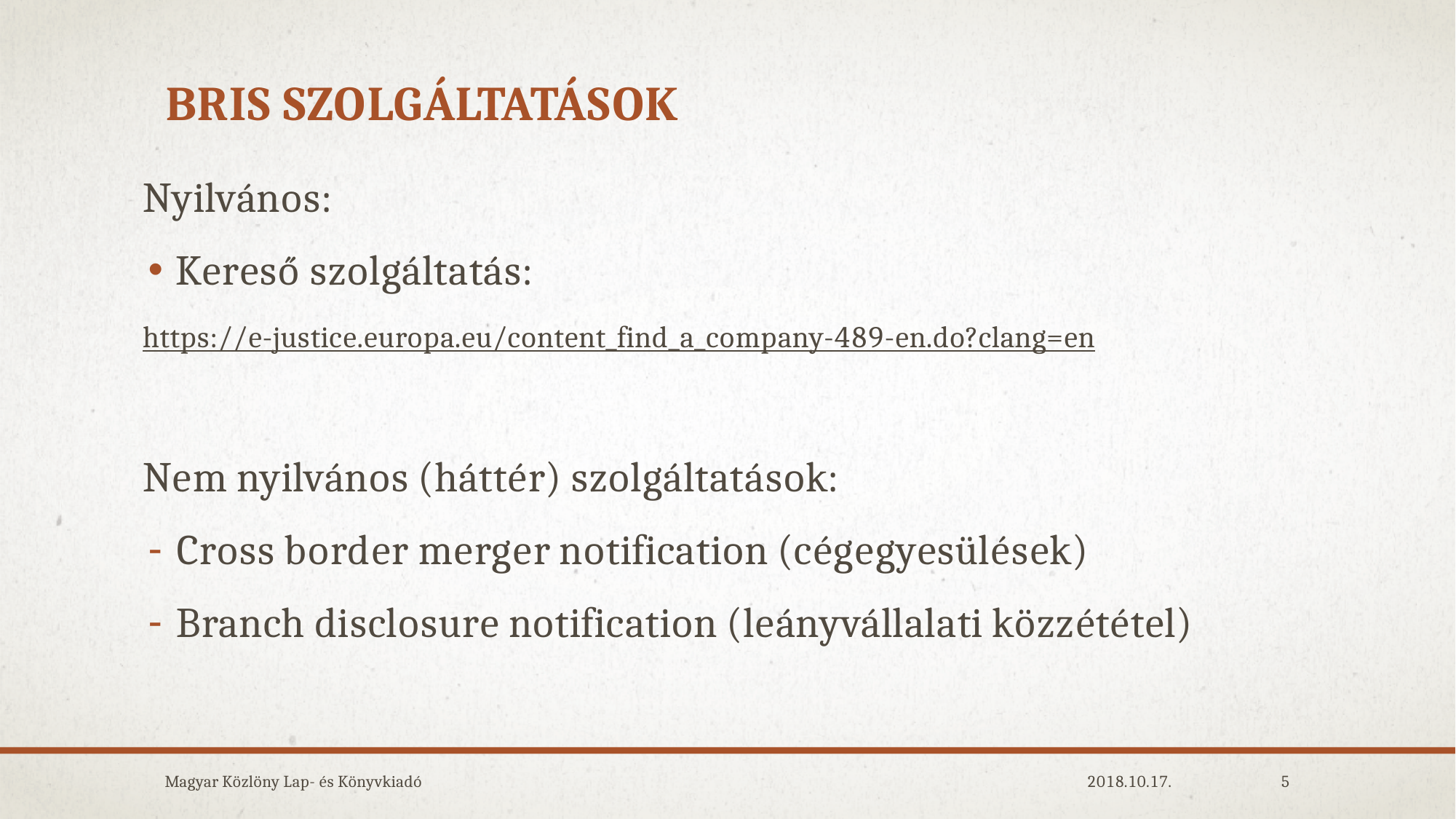

# BRIS szolgáltatások
Nyilvános:
Kereső szolgáltatás:
https://e-justice.europa.eu/content_find_a_company-489-en.do?clang=en

Nem nyilvános (háttér) szolgáltatások:
Cross border merger notification (cégegyesülések)
Branch disclosure notification (leányvállalati közzététel)

Magyar Közlöny Lap- és Könyvkiadó
2018.10.17.
5